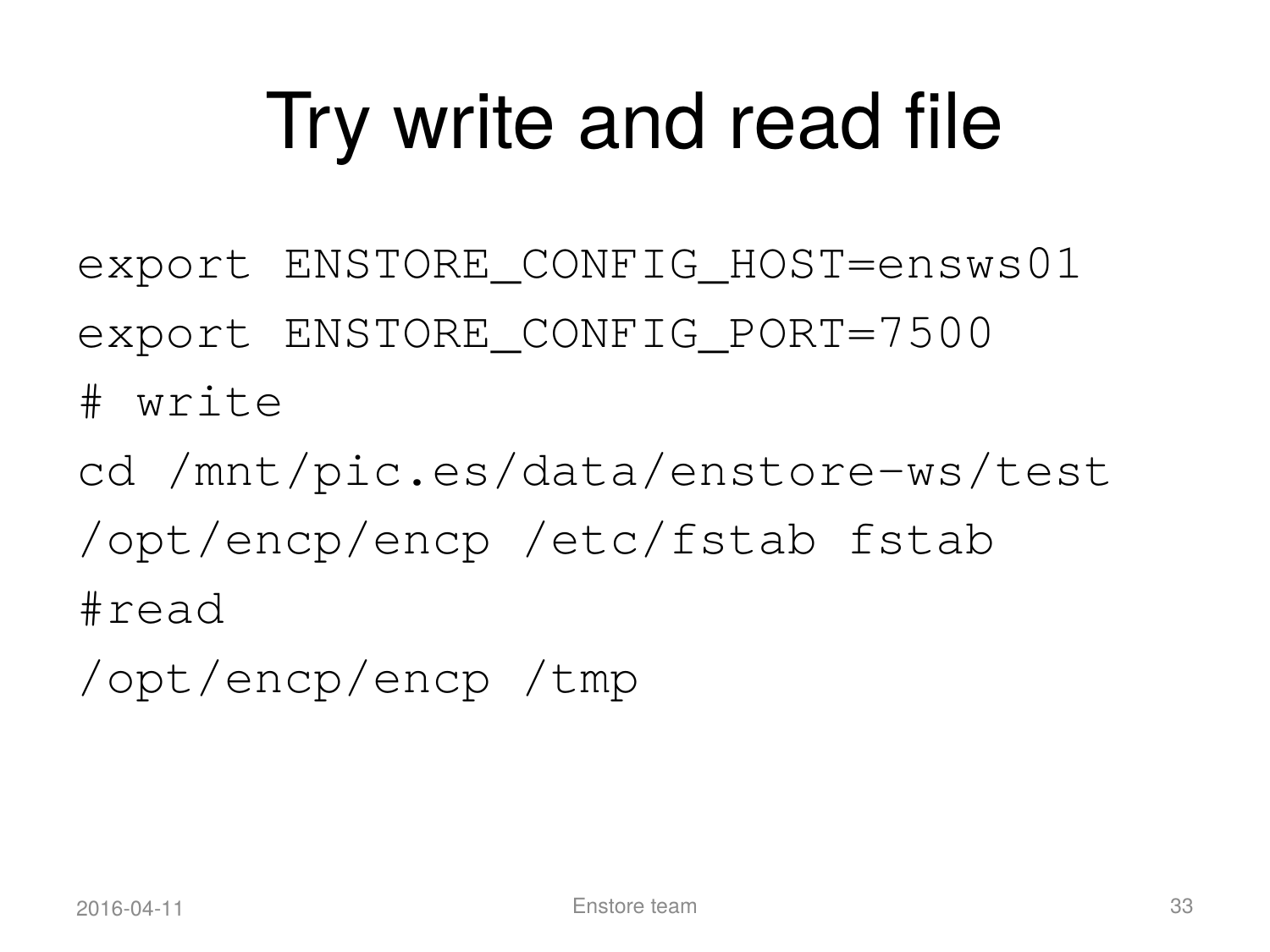

# Try write and read file
export ENSTORE_CONFIG_HOST=ensws01
export ENSTORE_CONFIG_PORT=7500
# write
cd /mnt/pic.es/data/enstore-ws/test
/opt/encp/encp /etc/fstab fstab
#read
/opt/encp/encp /tmp

2016-04-11
Enstore team
33